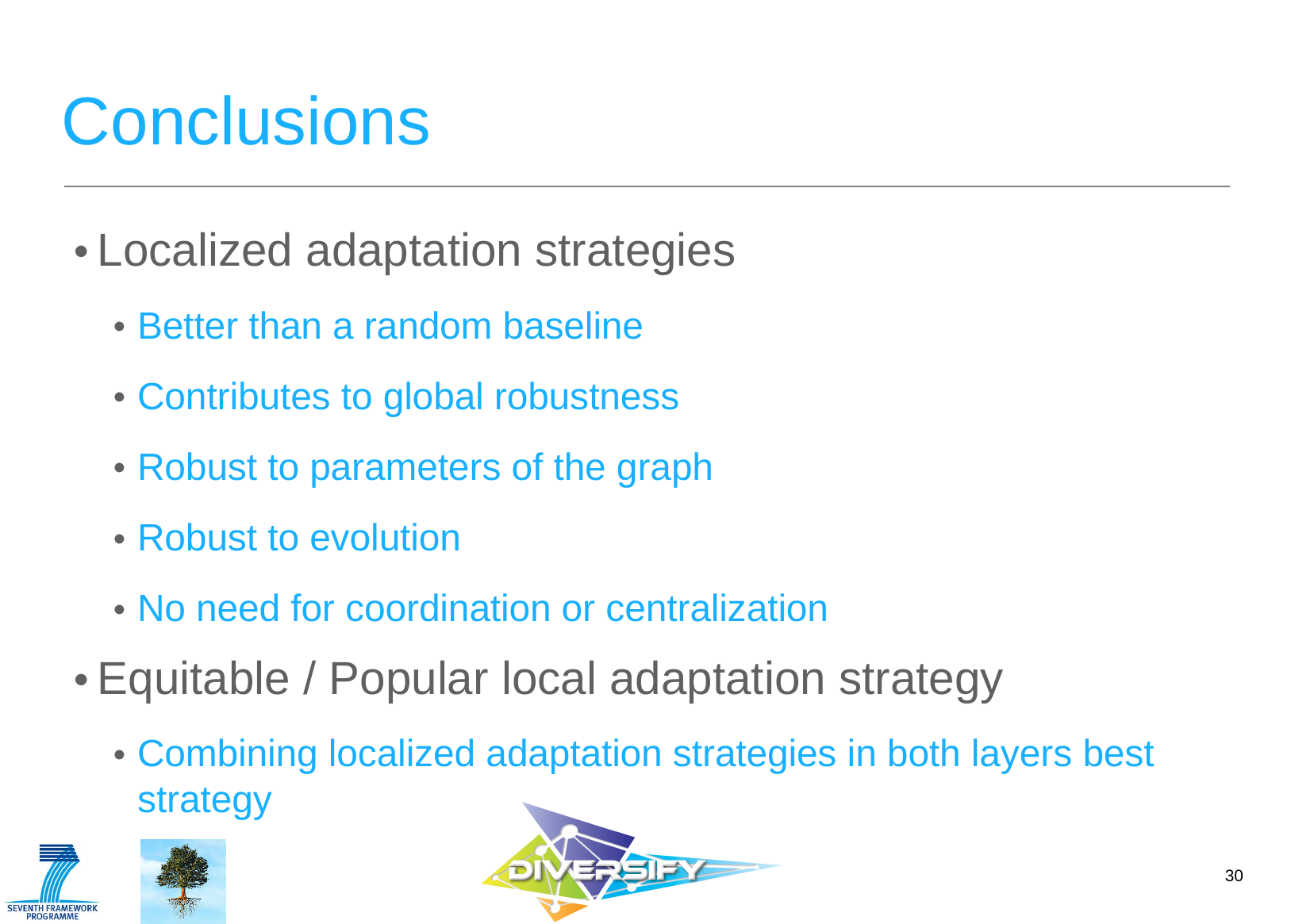

# Conclusions
Localized adaptation strategies
Better than a random baseline
Contributes to global robustness
Robust to parameters of the graph
Robust to evolution
No need for coordination or centralization
Equitable / Popular local adaptation strategy
Combining localized adaptation strategies in both layers best strategy
30